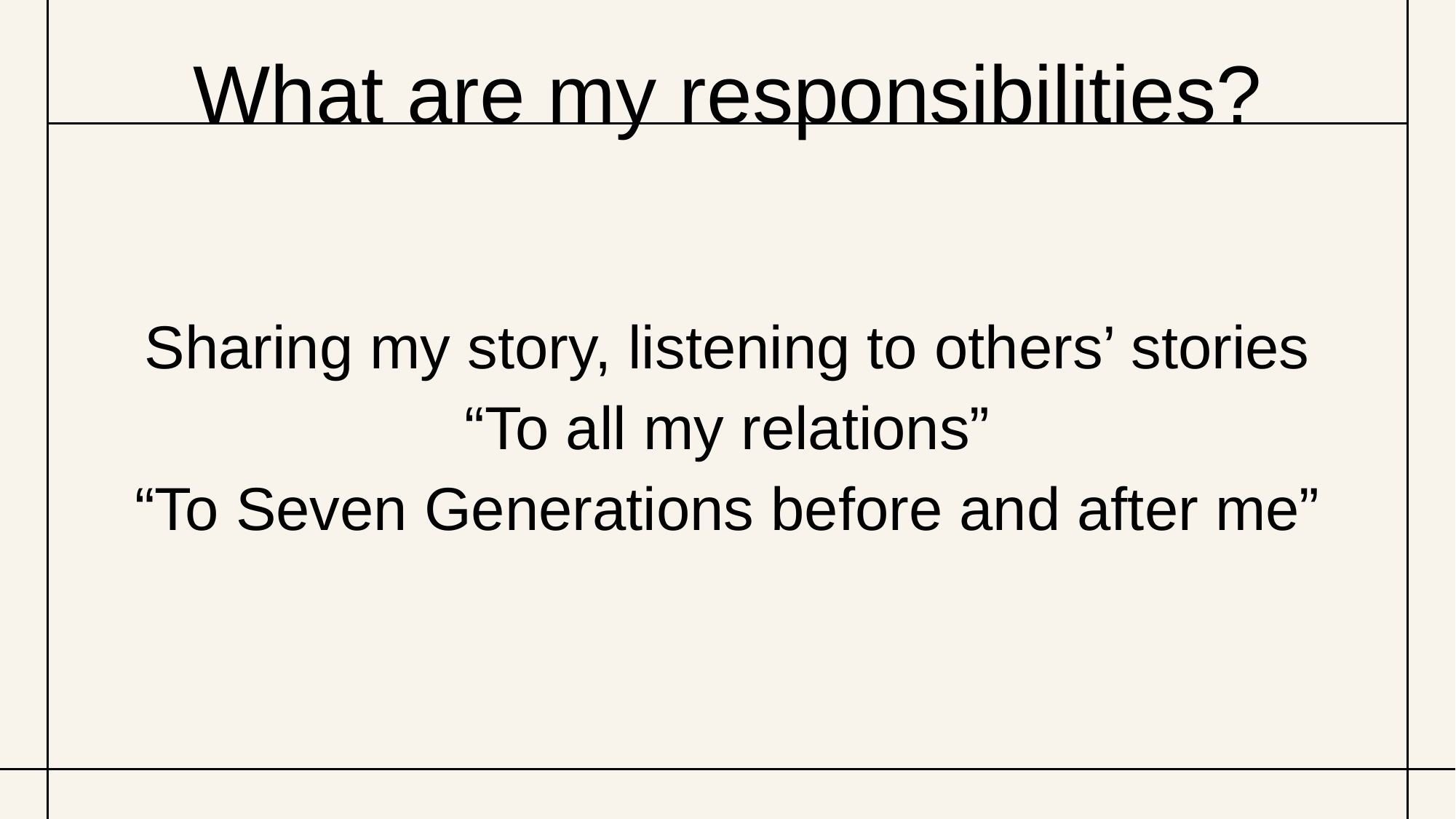

# What are my responsibilities?

Sharing my story, listening to others’ stories
“To all my relations”
“To Seven Generations before and after me”